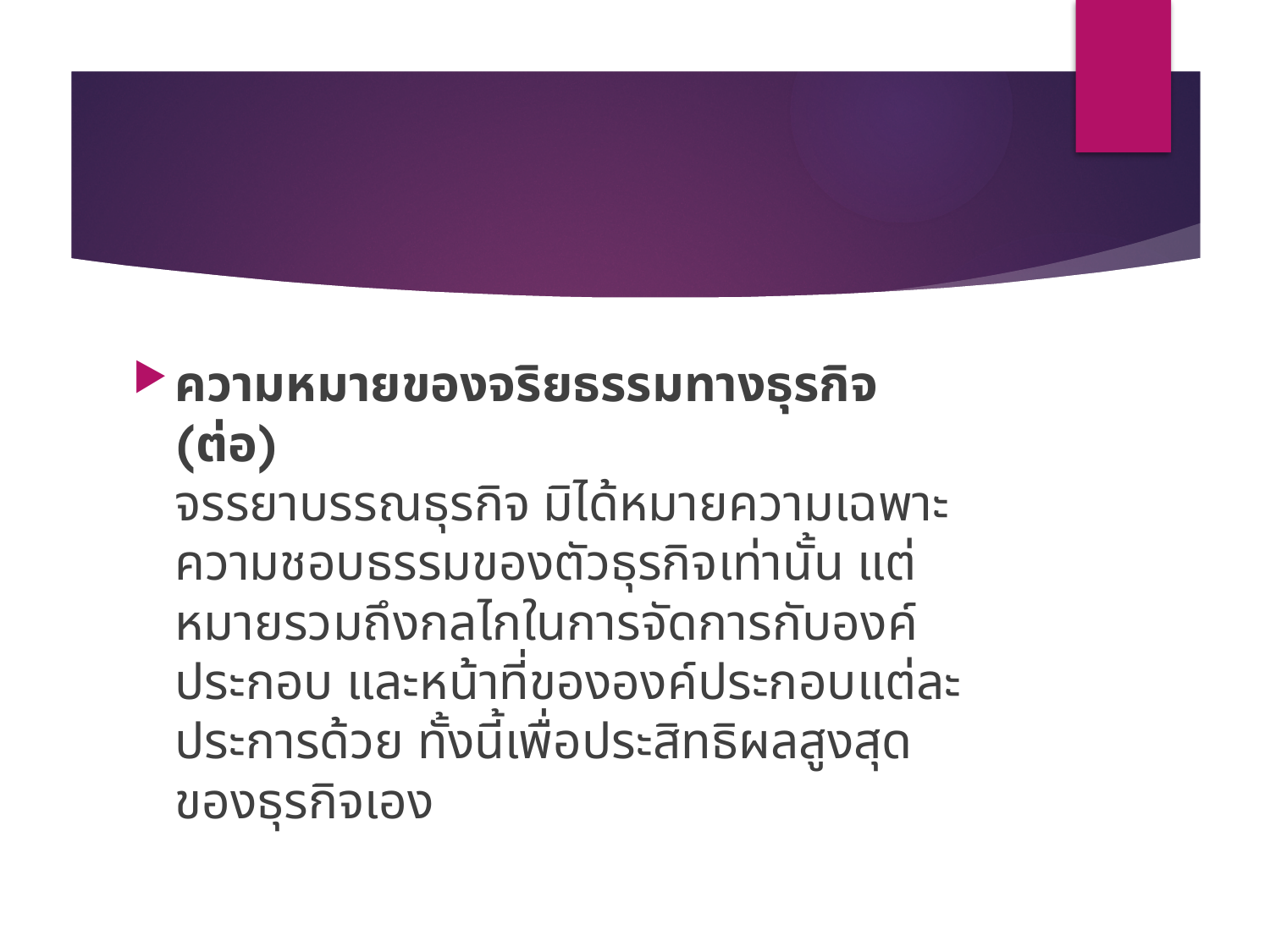

#
ความหมายของจริยธรรมทางธุรกิจ (ต่อ)
จรรยาบรรณธุรกิจ มิได้หมายความเฉพาะความชอบธรรมของตัวธุรกิจเท่านั้น แต่หมายรวมถึงกลไกในการจัดการกับองค์ประกอบ และหน้าที่ขององค์ประกอบแต่ละประการด้วย ทั้งนี้เพื่อประสิทธิผลสูงสุดของธุรกิจเอง